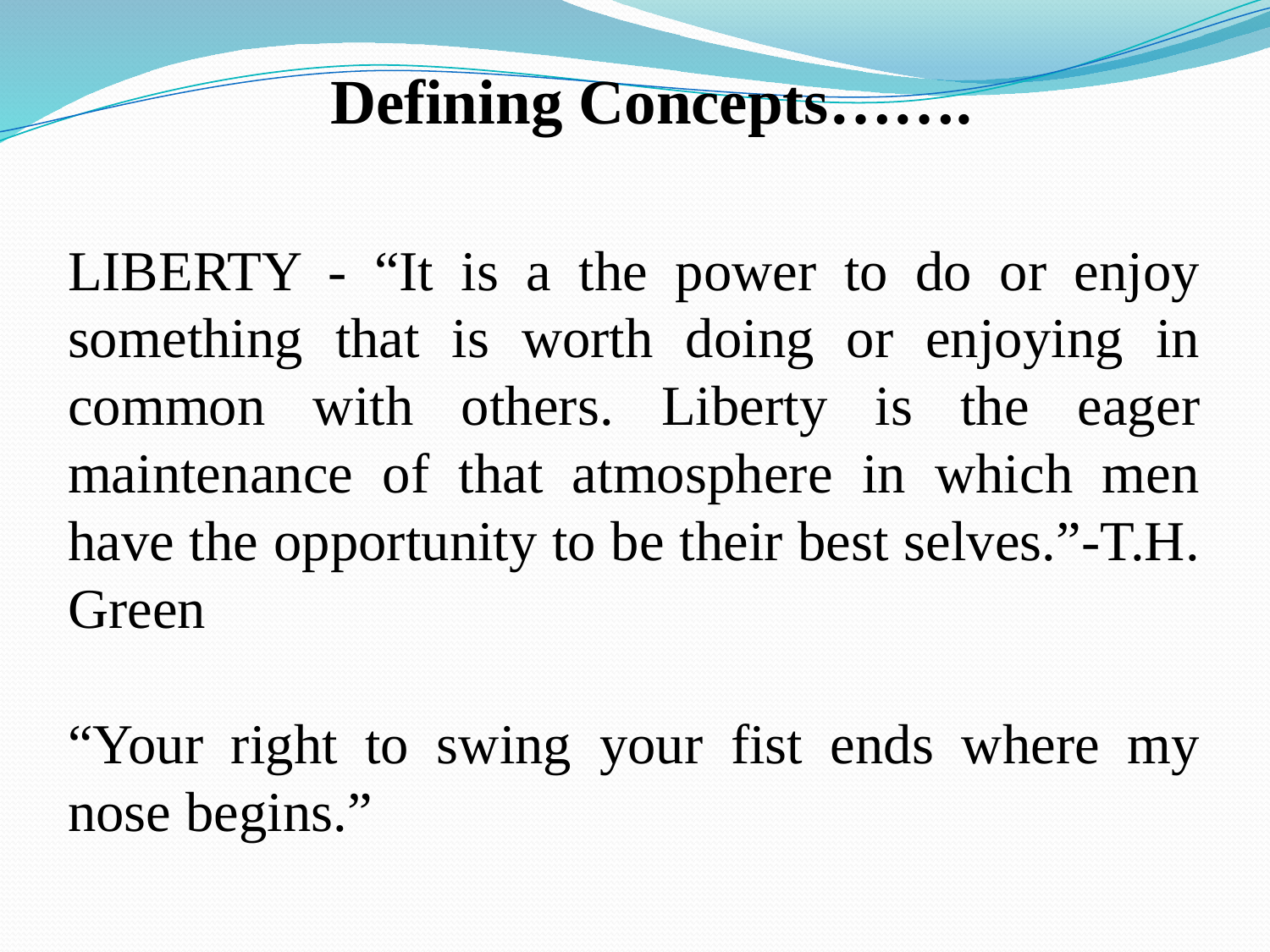

Defining Concepts…….
LIBERTY - “It is a the power to do or enjoy something that is worth doing or enjoying in common with others. Liberty is the eager maintenance of that atmosphere in which men have the opportunity to be their best selves.”-T.H. Green

“Your right to swing your fist ends where my nose begins.”